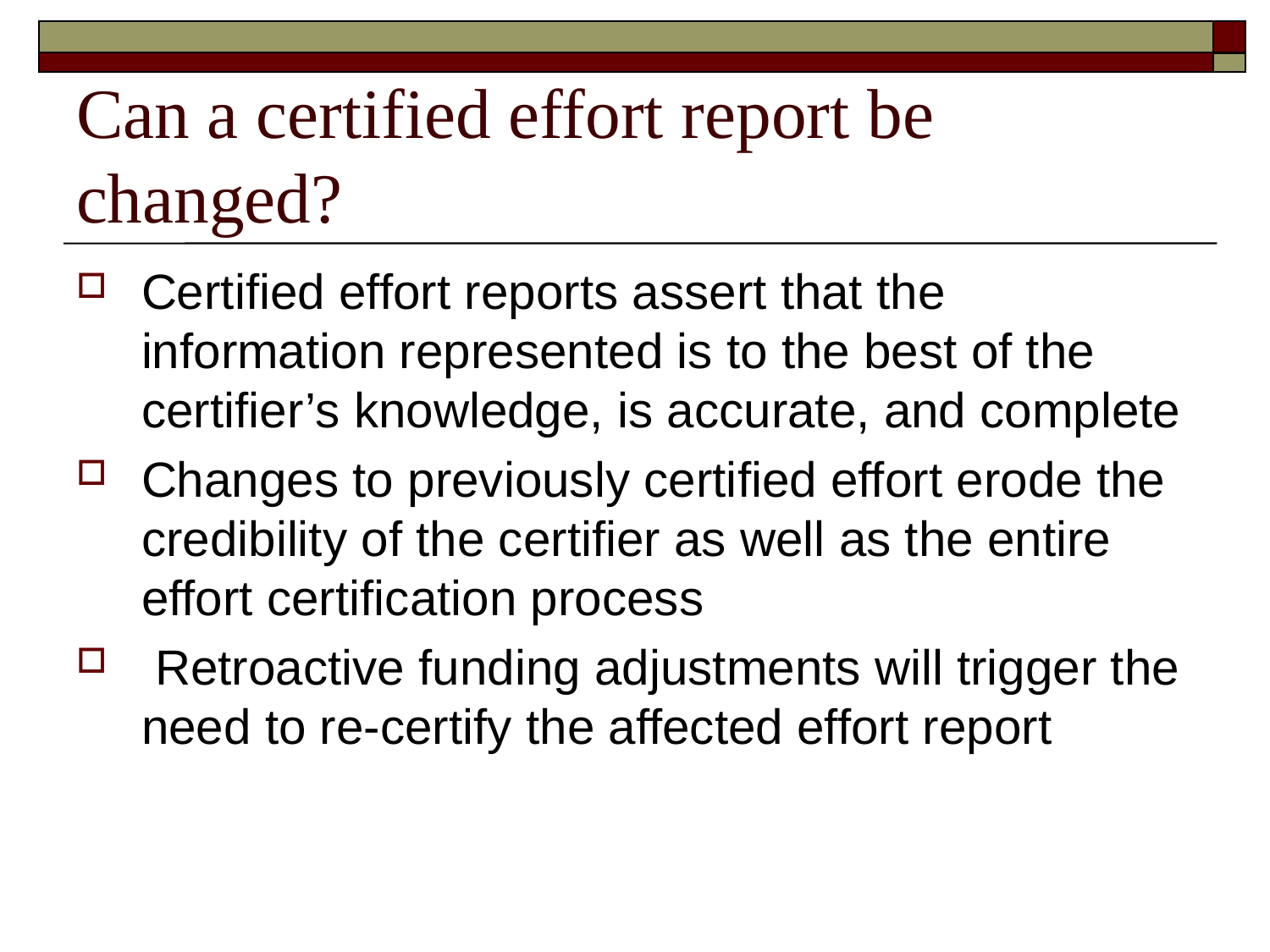

# Can a certified effort report be changed?
Certified effort reports assert that the information represented is to the best of the certifier’s knowledge, is accurate, and complete
Changes to previously certified effort erode the credibility of the certifier as well as the entire effort certification process
 Retroactive funding adjustments will trigger the need to re-certify the affected effort report